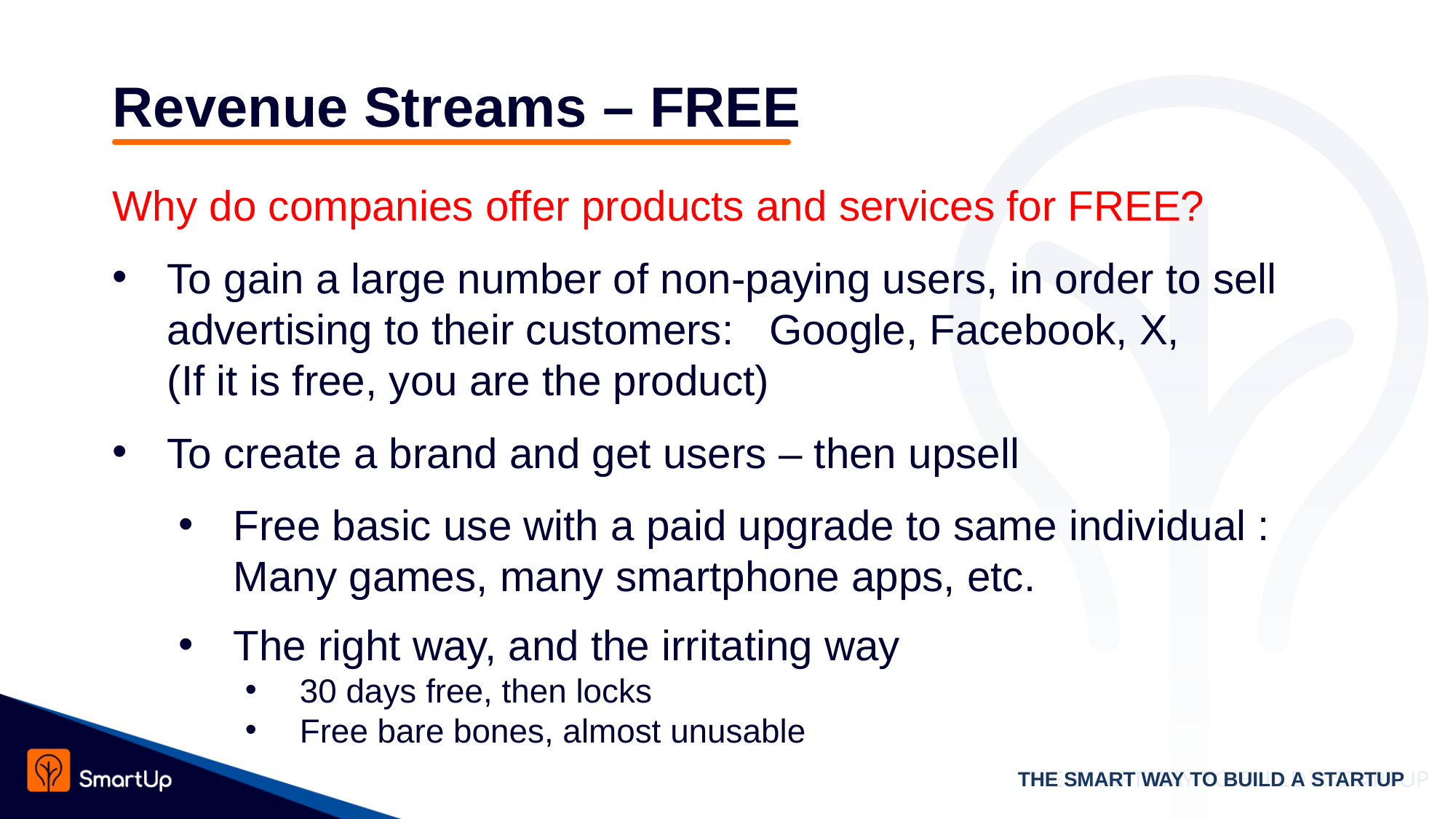

# Revenue Streams – FREE
Why do companies offer products and services for FREE?

To gain a large number of non-paying users, in order to sell advertising to their customers:   Google, Facebook, X,
(If it is free, you are the product)
To create a brand and get users – then upsell
Free basic use with a paid upgrade to same individual :
Many games, many smartphone apps, etc.
The right way, and the irritating way
30 days free, then locks
Free bare bones, almost unusable
THE SMART WAY TO BUILD A STARTUP